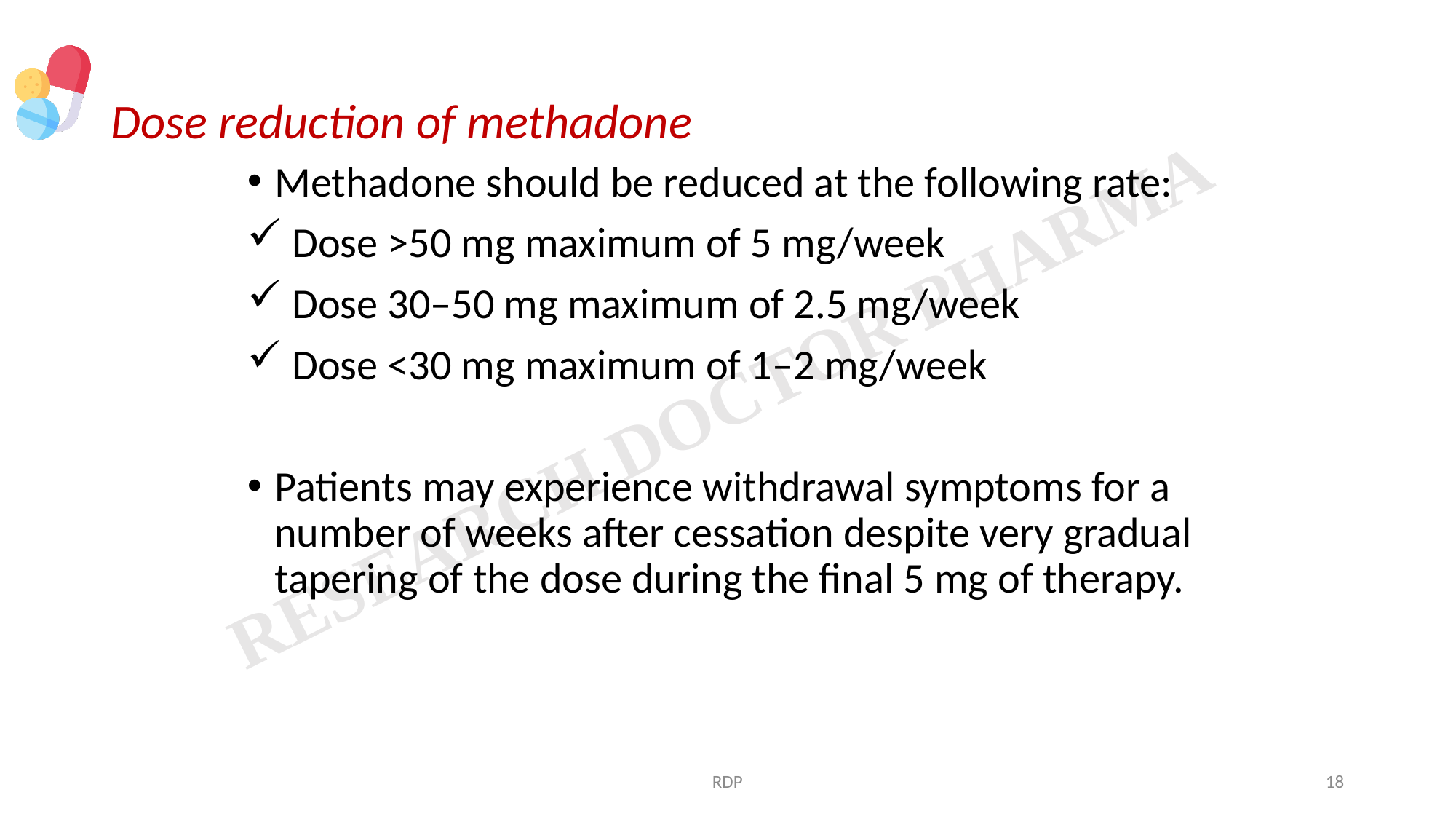

# Dose reduction of methadone
Methadone should be reduced at the following rate:
 Dose >50 mg maximum of 5 mg/week
 Dose 30–50 mg maximum of 2.5 mg/week
 Dose <30 mg maximum of 1–2 mg/week

Patients may experience withdrawal symptoms for a number of weeks after cessation despite very gradual tapering of the dose during the final 5 mg of therapy.

RDP
18